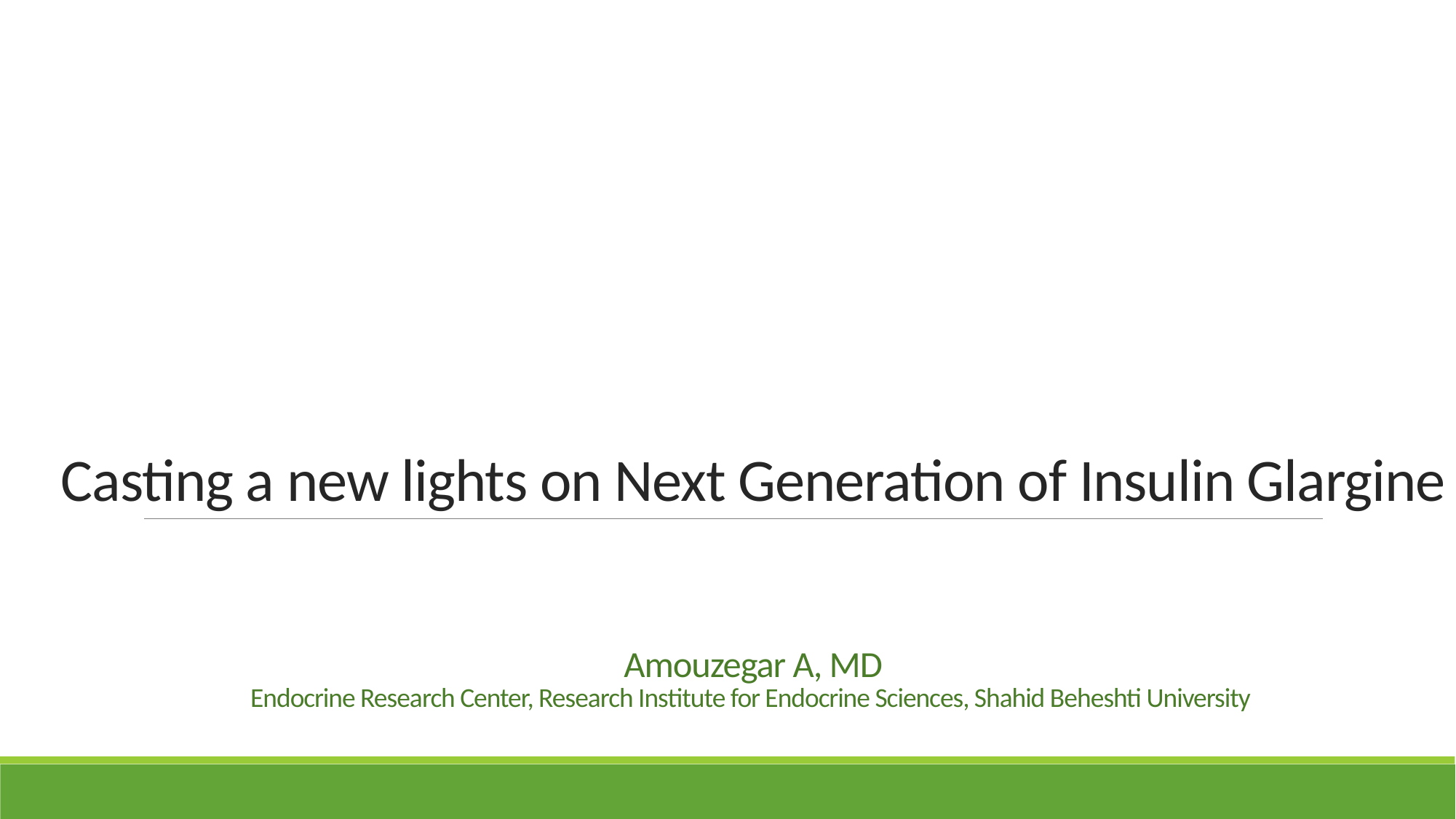

# Casting a new lights on Next Generation of Insulin Glargine Amouzegar A, MD Endocrine Research Center, Research Institute for Endocrine Sciences, Shahid Beheshti University